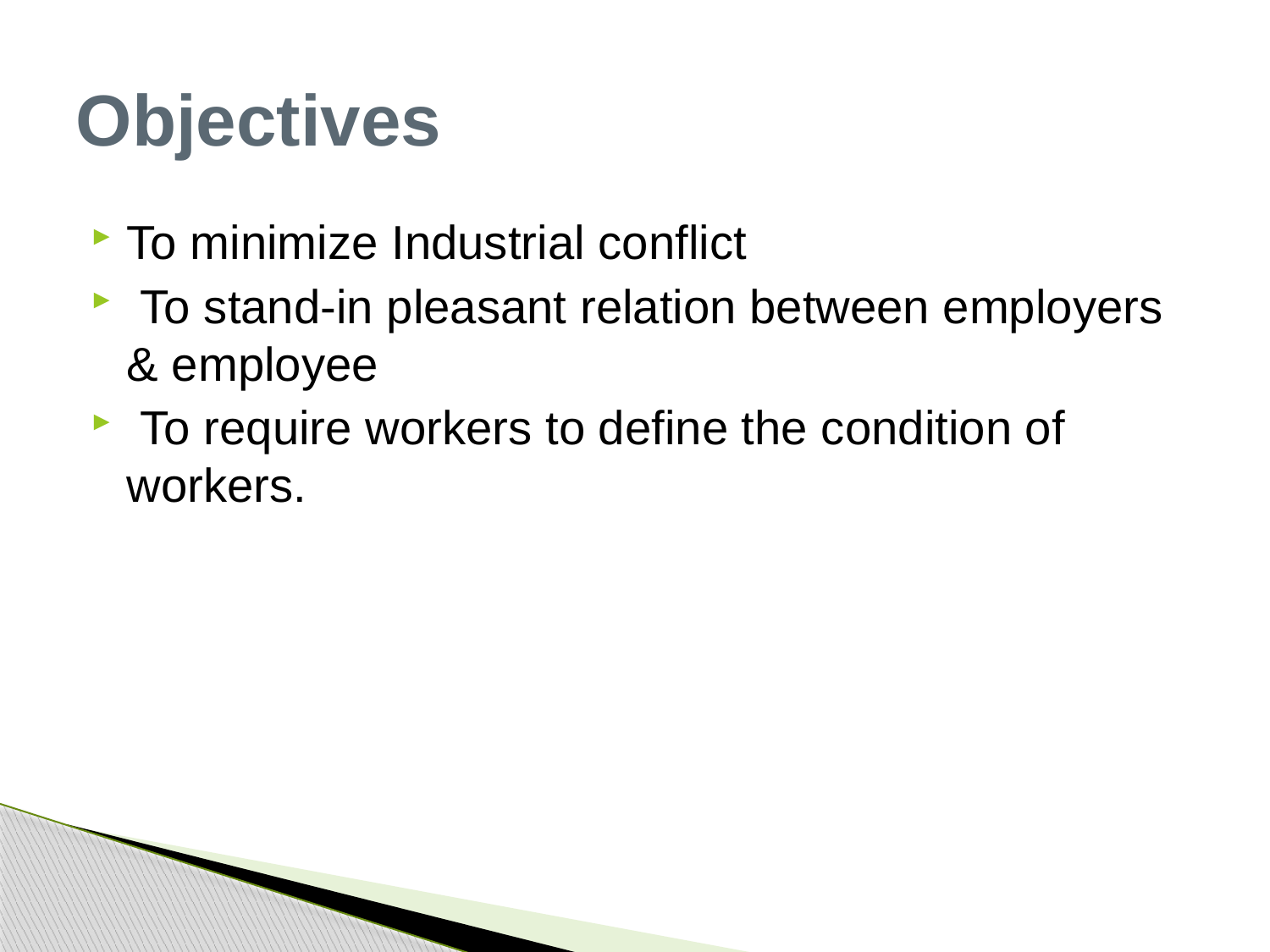

# Objectives
To minimize Industrial conflict
 To stand-in pleasant relation between employers & employee
 To require workers to define the condition of workers.